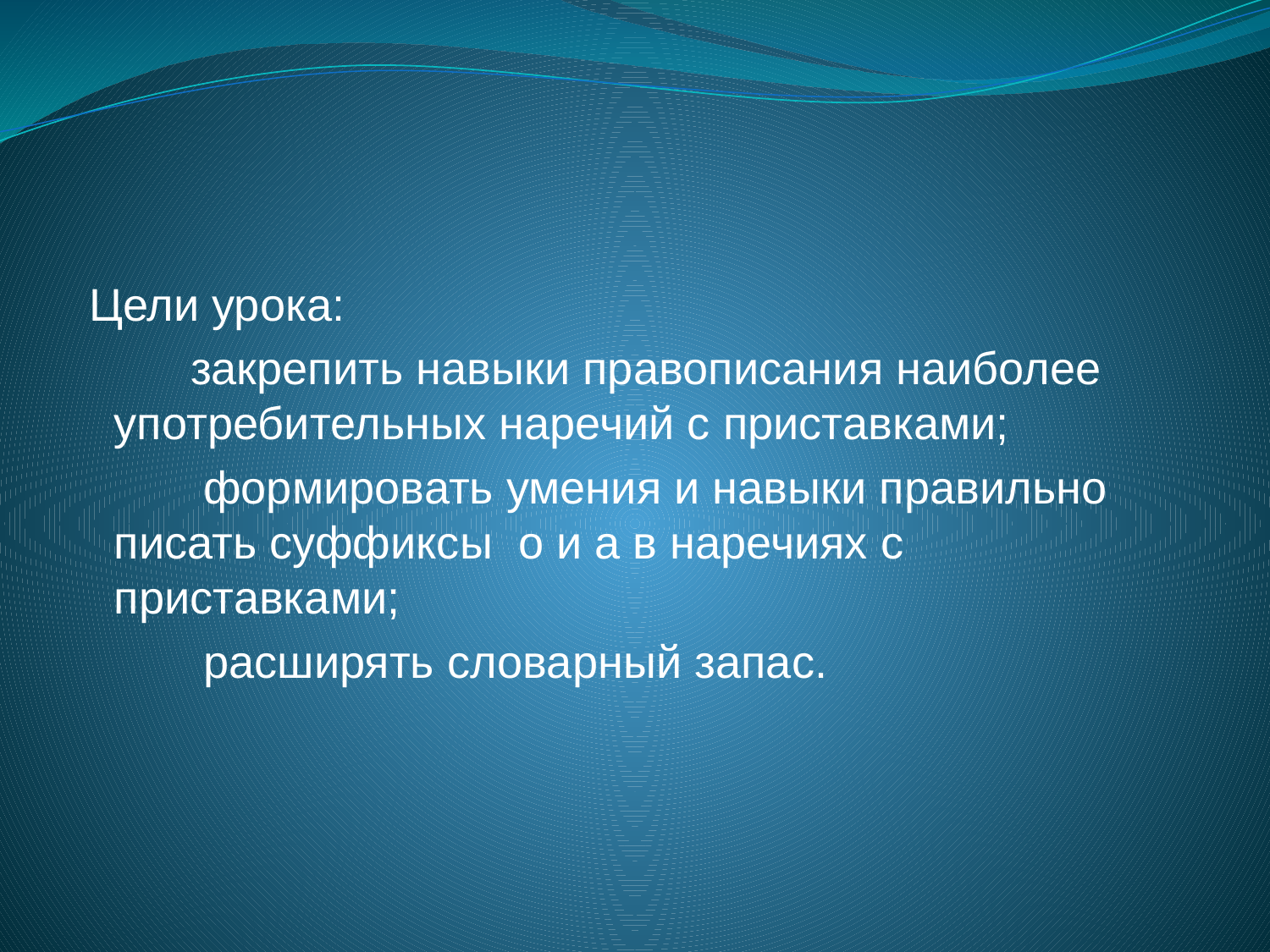

Цели урока:
         закрепить навыки правописания наиболее        употребительных наречий с приставками;
          формировать умения и навыки правильно писать суффиксы  о и а в наречиях с приставками;
          расширять словарный запас.